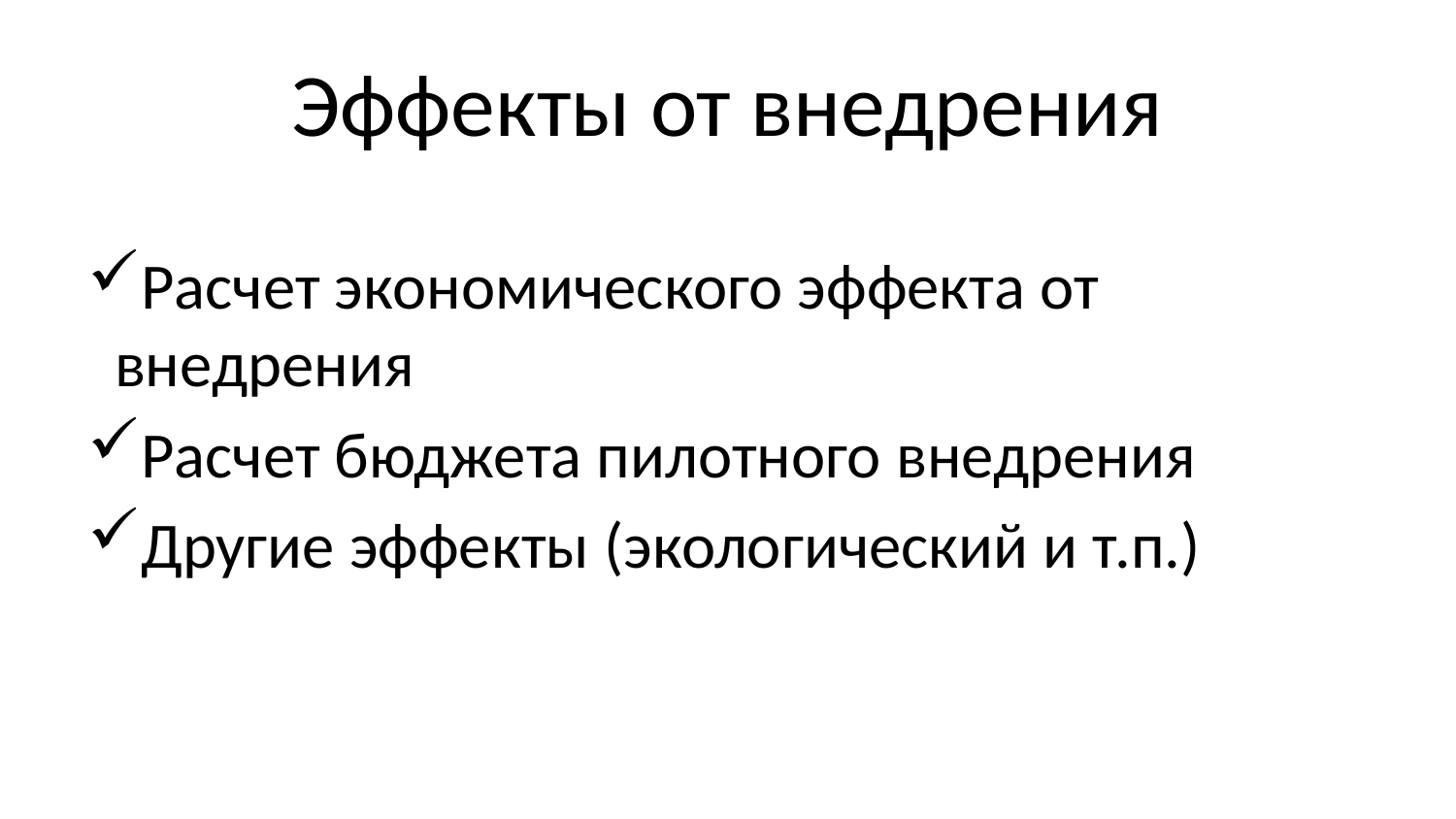

# Эффекты от внедрения
Расчет экономического эффекта от внедрения
Расчет бюджета пилотного внедрения
Другие эффекты (экологический и т.п.)